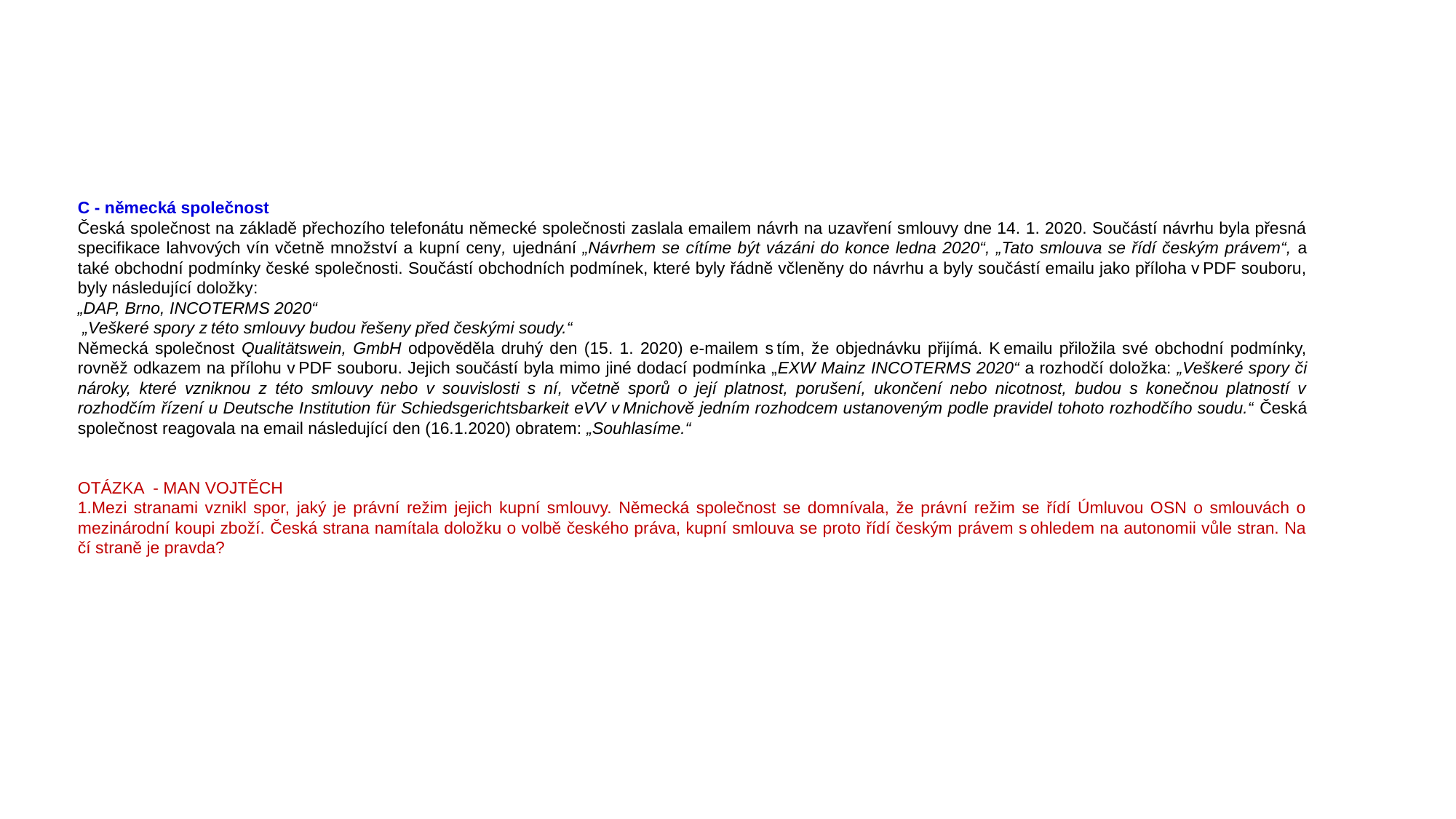

C - německá společnost
Česká společnost na základě přechozího telefonátu německé společnosti zaslala emailem návrh na uzavření smlouvy dne 14. 1. 2020. Součástí návrhu byla přesná specifikace lahvových vín včetně množství a kupní ceny, ujednání „Návrhem se cítíme být vázáni do konce ledna 2020“, „Tato smlouva se řídí českým právem“, a také obchodní podmínky české společnosti. Součástí obchodních podmínek, které byly řádně včleněny do návrhu a byly součástí emailu jako příloha v PDF souboru, byly následující doložky:
„DAP, Brno, INCOTERMS 2020“
 „Veškeré spory z této smlouvy budou řešeny před českými soudy.“
Německá společnost Qualitätswein, GmbH odpověděla druhý den (15. 1. 2020) e-mailem s tím, že objednávku přijímá. K emailu přiložila své obchodní podmínky, rovněž odkazem na přílohu v PDF souboru. Jejich součástí byla mimo jiné dodací podmínka „EXW Mainz INCOTERMS 2020“ a rozhodčí doložka: „Veškeré spory či nároky, které vzniknou z této smlouvy nebo v souvislosti s ní, včetně sporů o její platnost, porušení, ukončení nebo nicotnost, budou s konečnou platností v rozhodčím řízení u Deutsche Institution für Schiedsgerichtsbarkeit eVV v Mnichově jedním rozhodcem ustanoveným podle pravidel tohoto rozhodčího soudu.“ Česká společnost reagovala na email následující den (16.1.2020) obratem: „Souhlasíme.“

OTÁZKA  - MAN VOJTĚCH
Mezi stranami vznikl spor, jaký je právní režim jejich kupní smlouvy. Německá společnost se domnívala, že právní režim se řídí Úmluvou OSN o smlouvách o mezinárodní koupi zboží. Česká strana namítala doložku o volbě českého práva, kupní smlouva se proto řídí českým právem s ohledem na autonomii vůle stran. Na čí straně je pravda?